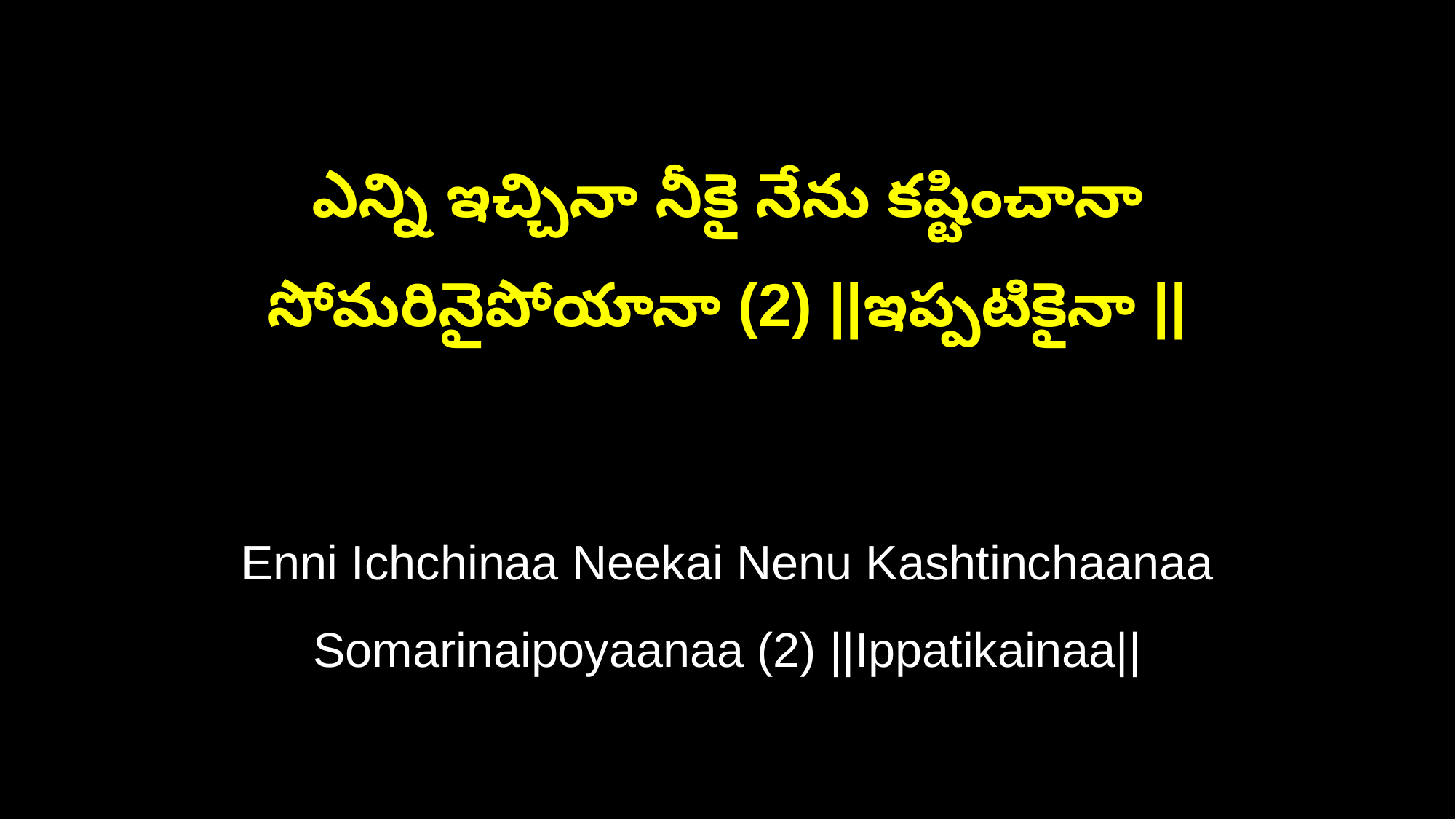

ఎన్ని ఇచ్చినా నీకై నేను కష్టించానా
సోమరినైపోయానా (2) ||ఇప్పటికైనా ||
Enni Ichchinaa Neekai Nenu Kashtinchaanaa
Somarinaipoyaanaa (2) ||Ippatikainaa||